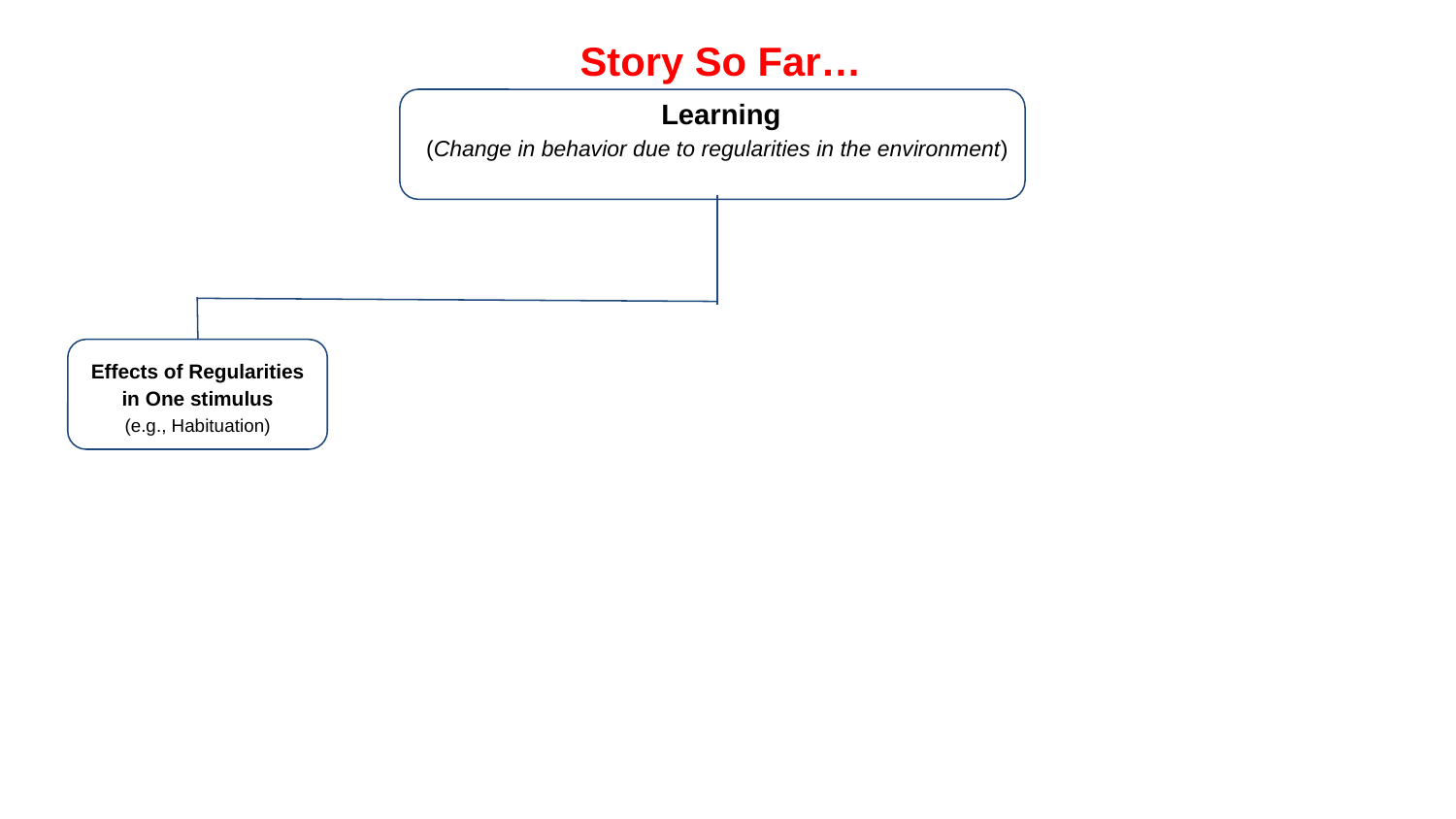

Story So Far…

 Learning
(Change in behavior due to regularities in the environment)

Effects of Regularities in One stimulus
(e.g., Habituation)